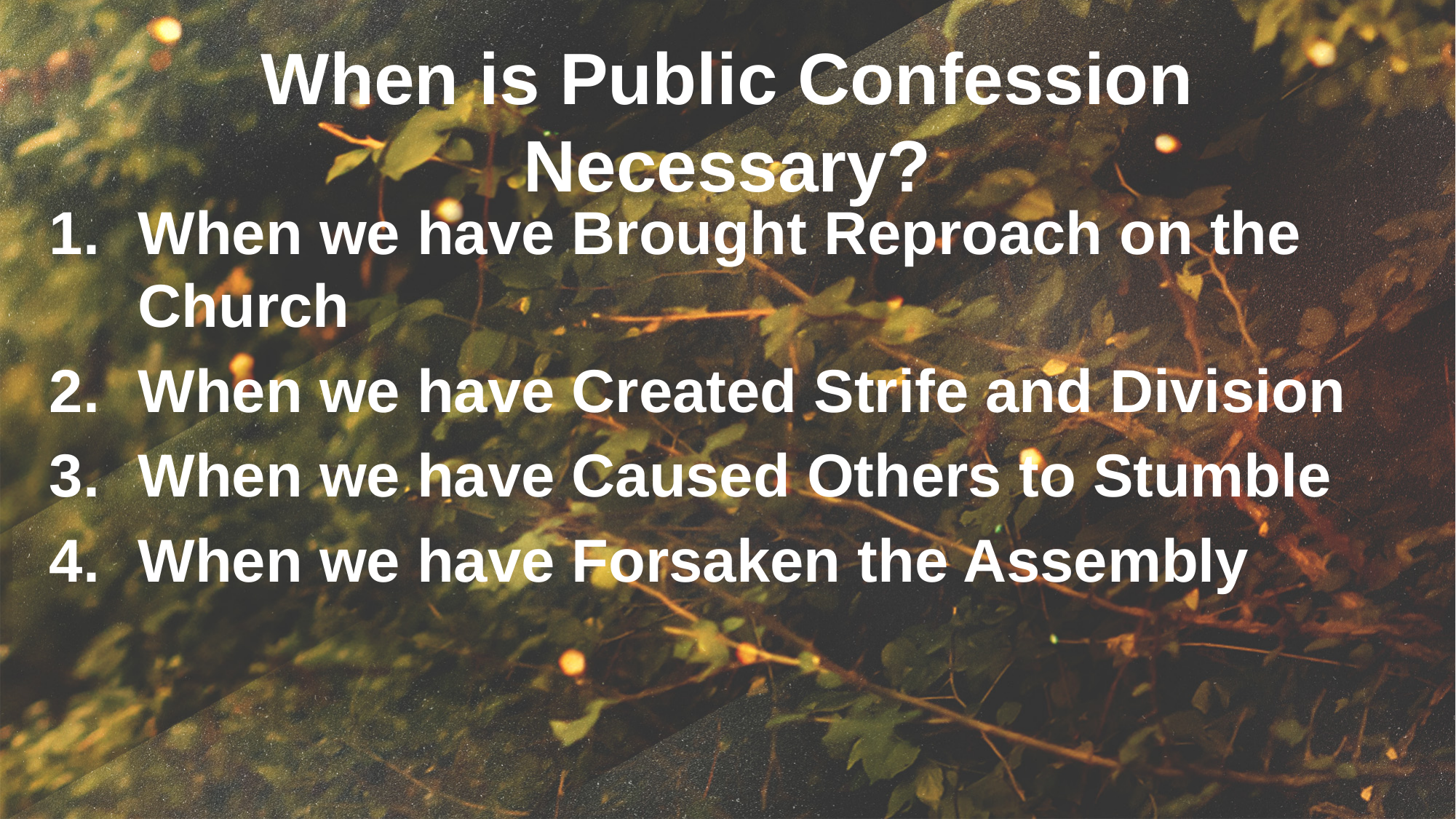

When is Public Confession Necessary?
When we have Brought Reproach on the Church
When we have Created Strife and Division
When we have Caused Others to Stumble
When we have Forsaken the Assembly